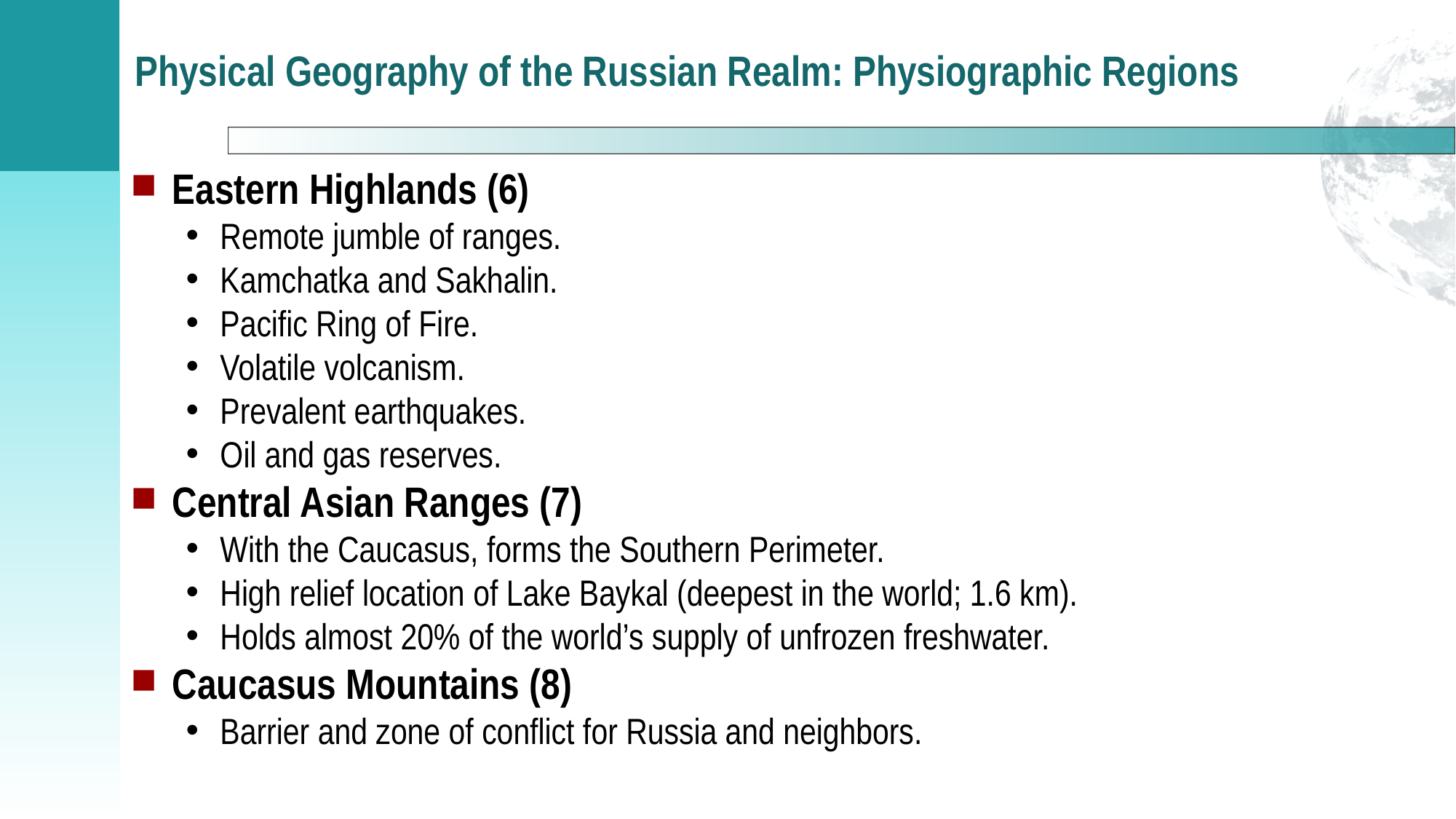

# Physical Geography of the Russian Realm: Physiographic Regions
Eastern Highlands (6)
Remote jumble of ranges.
Kamchatka and Sakhalin.
Pacific Ring of Fire.
Volatile volcanism.
Prevalent earthquakes.
Oil and gas reserves.
Central Asian Ranges (7)
With the Caucasus, forms the Southern Perimeter.
High relief location of Lake Baykal (deepest in the world; 1.6 km).
Holds almost 20% of the world’s supply of unfrozen freshwater.
Caucasus Mountains (8)
Barrier and zone of conflict for Russia and neighbors.